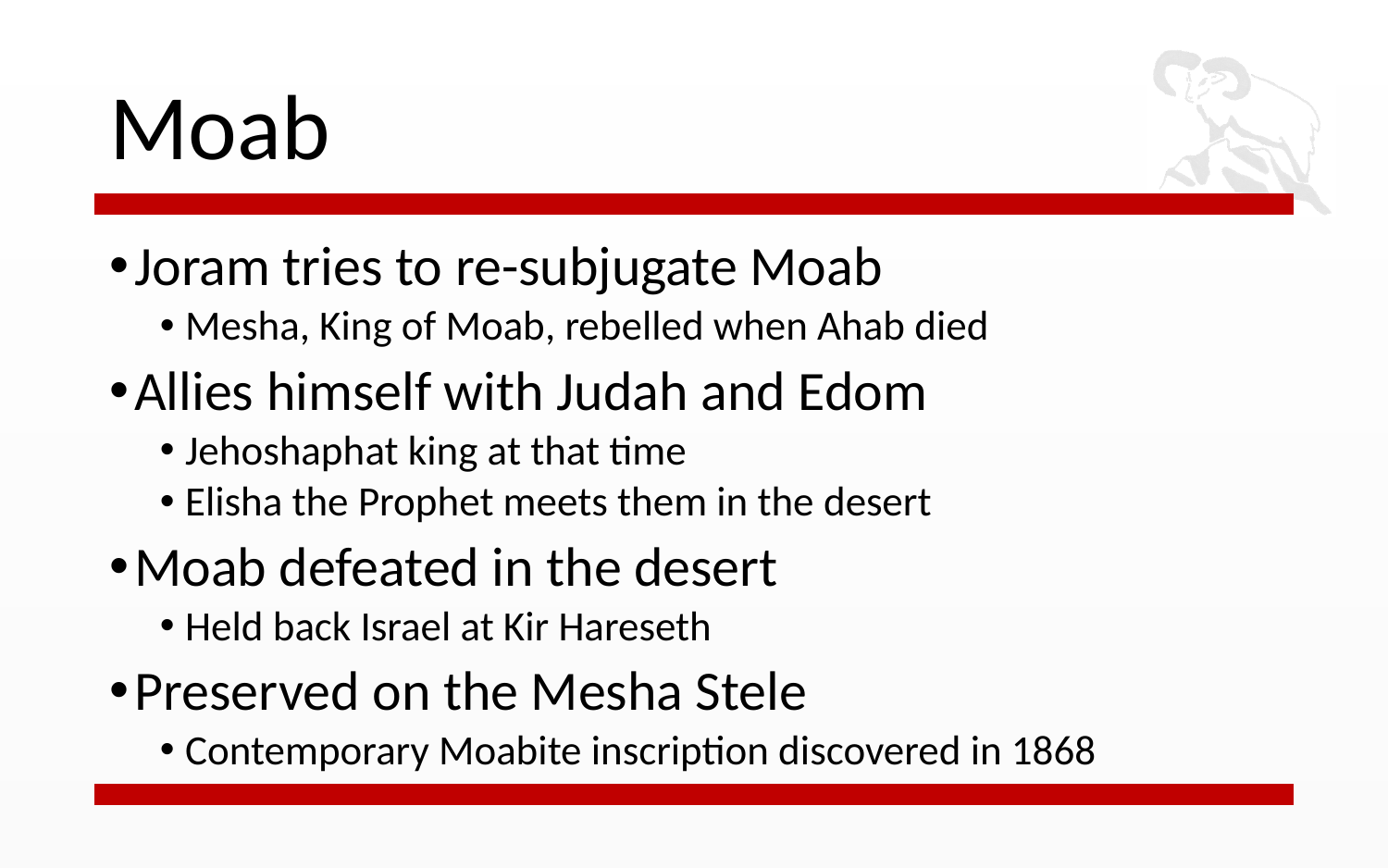

# Moab
Joram tries to re-subjugate Moab
Mesha, King of Moab, rebelled when Ahab died
Allies himself with Judah and Edom
Jehoshaphat king at that time
Elisha the Prophet meets them in the desert
Moab defeated in the desert
Held back Israel at Kir Hareseth
Preserved on the Mesha Stele
Contemporary Moabite inscription discovered in 1868